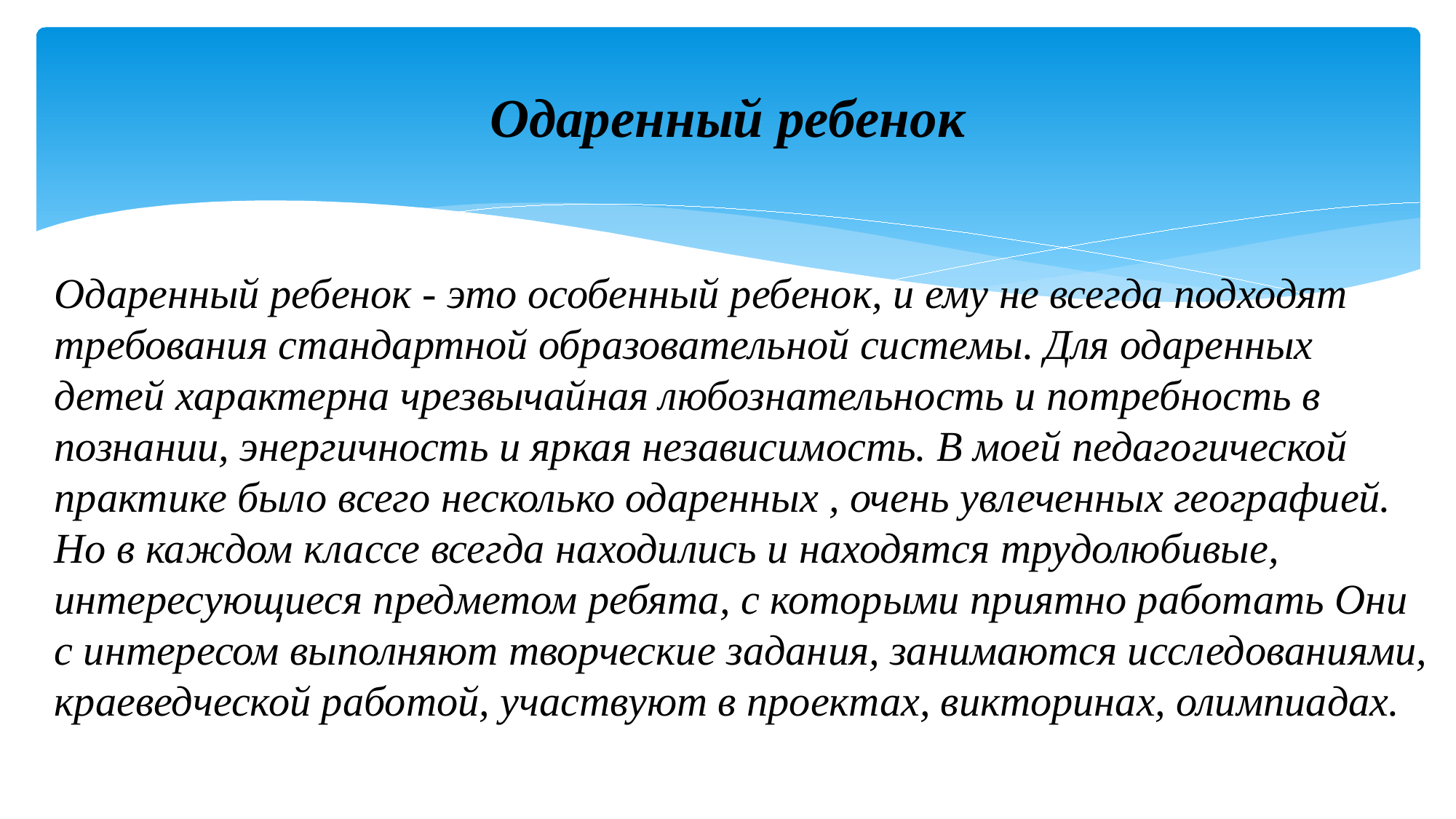

# Одаренный ребенок
Одаренный ребенок - это особенный ребенок, и ему не всегда подходят требования стандартной образовательной системы. Для одаренных детей характерна чрезвычайная любознательность и потребность в познании, энергичность и яркая независимость. В моей педагогической практике было всего несколько одаренных , очень увлеченных географией. Но в каждом классе всегда находились и находятся трудолюбивые, интересующиеся предметом ребята, с которыми приятно работать Они с интересом выполняют творческие задания, занимаются исследованиями, краеведческой работой, участвуют в проектах, викторинах, олимпиадах.